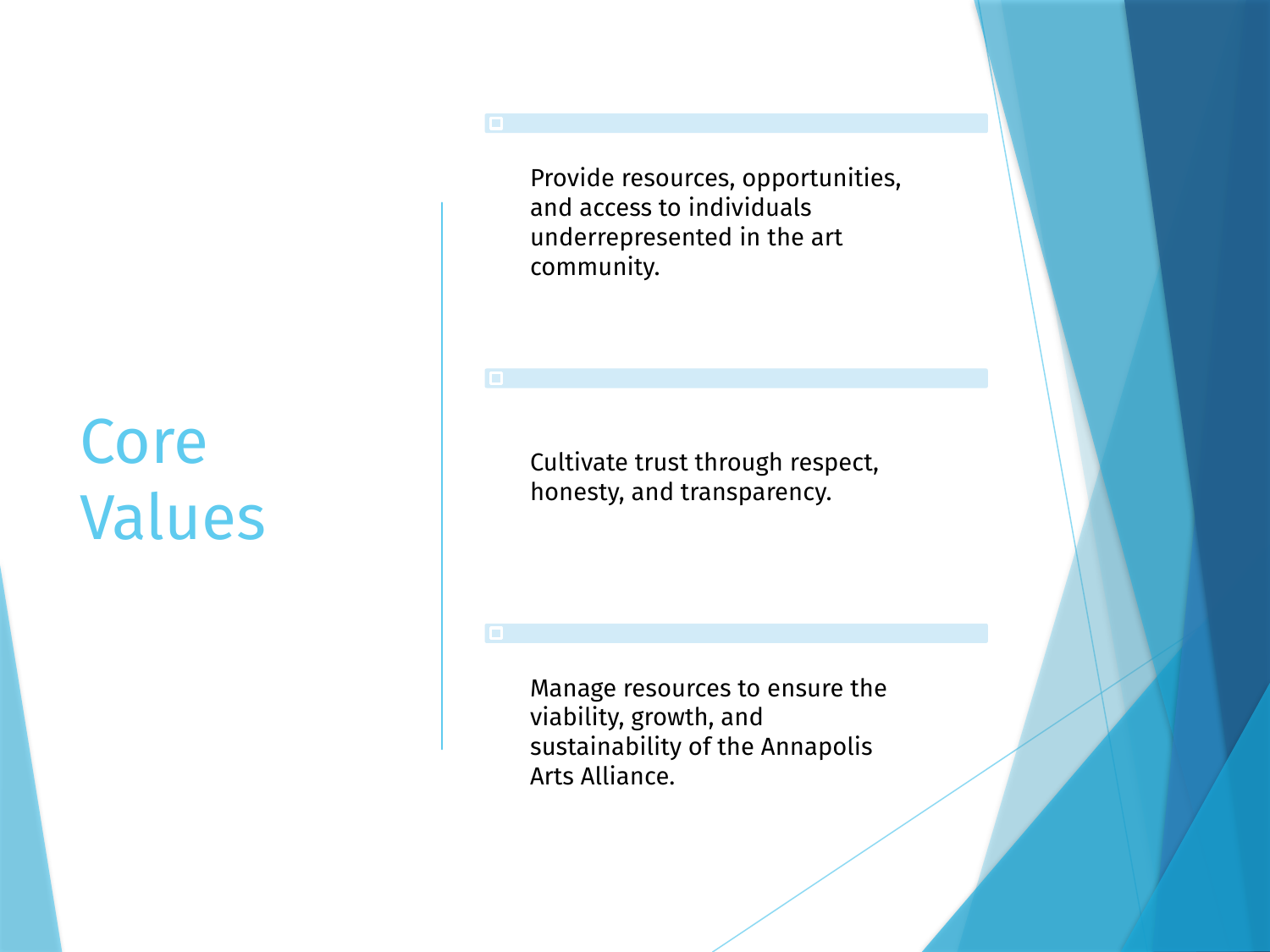

# Core Values
Provide resources, opportunities, and access to individuals underrepresented in the art community.
Cultivate trust through respect, honesty, and transparency.
Manage resources to ensure the viability, growth, and sustainability of the Annapolis Arts Alliance.